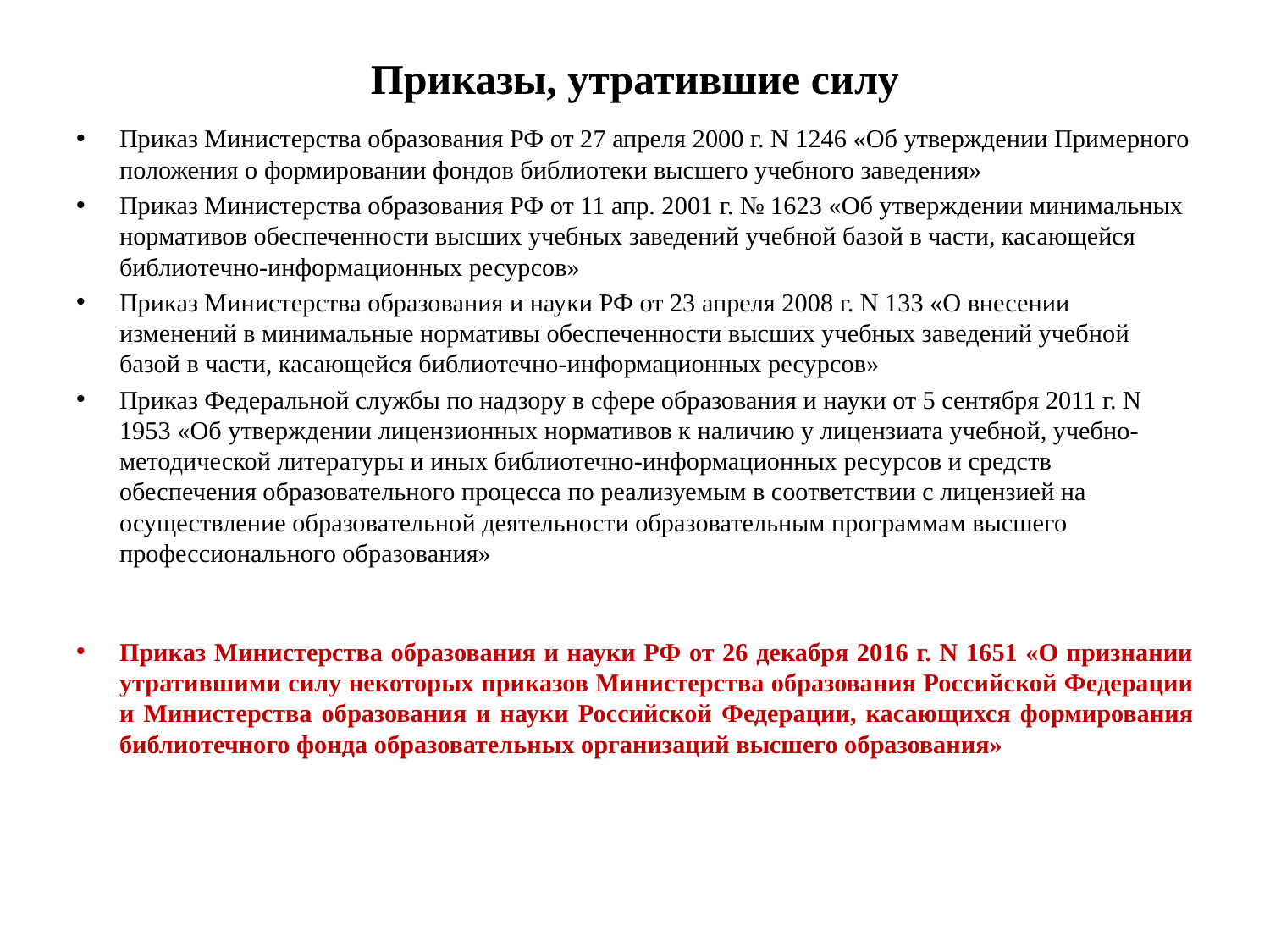

# Приказы, утратившие силу
Приказ Министерства образования РФ от 27 апреля 2000 г. N 1246 «Об утверждении Примерного положения о формировании фондов библиотеки высшего учебного заведения»
Приказ Министерства образования РФ от 11 апр. 2001 г. № 1623 «Об утверждении минимальных нормативов обеспеченности высших учебных заведений учебной базой в части, касающейся библиотечно-информационных ресурсов»
Приказ Министерства образования и науки РФ от 23 апреля 2008 г. N 133 «О внесении изменений в минимальные нормативы обеспеченности высших учебных заведений учебной базой в части, касающейся библиотечно-информационных ресурсов»
Приказ Федеральной службы по надзору в сфере образования и науки от 5 сентября 2011 г. N 1953 «Об утверждении лицензионных нормативов к наличию у лицензиата учебной, учебно-методической литературы и иных библиотечно-информационных ресурсов и средств обеспечения образовательного процесса по реализуемым в соответствии с лицензией на осуществление образовательной деятельности образовательным программам высшего профессионального образования»

Приказ Министерства образования и науки РФ от 26 декабря 2016 г. N 1651 «О признании утратившими силу некоторых приказов Министерства образования Российской Федерации и Министерства образования и науки Российской Федерации, касающихся формирования библиотечного фонда образовательных организаций высшего образования»